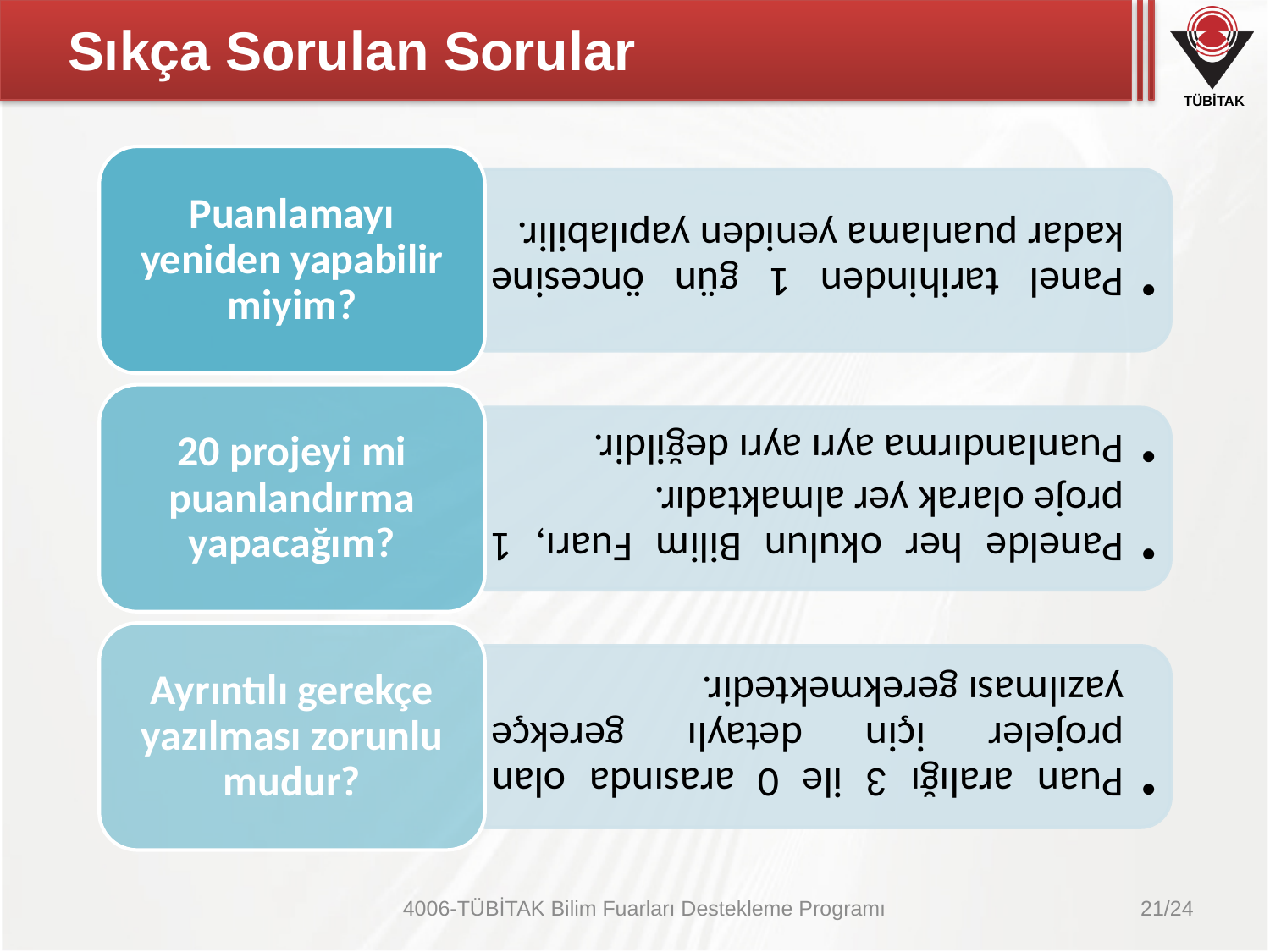

# Sıkça Sorulan Sorular
Panel tarihinden 1 gün öncesine kadar puanlama yeniden yapılabilir.
Puanlamayı yeniden yapabilir miyim?
Panelde her okulun Bilim Fuarı, 1 proje olarak yer almaktadır.
Puanlandırma ayrı ayrı değildir.
20 projeyi mi puanlandırma yapacağım?
Puan aralığı 3 ile 0 arasında olan projeler için detaylı gerekçe yazılması gerekmektedir.
Ayrıntılı gerekçe yazılması zorunlu mudur?

4006-TÜBİTAK Bilim Fuarları Destekleme Programı
21/24